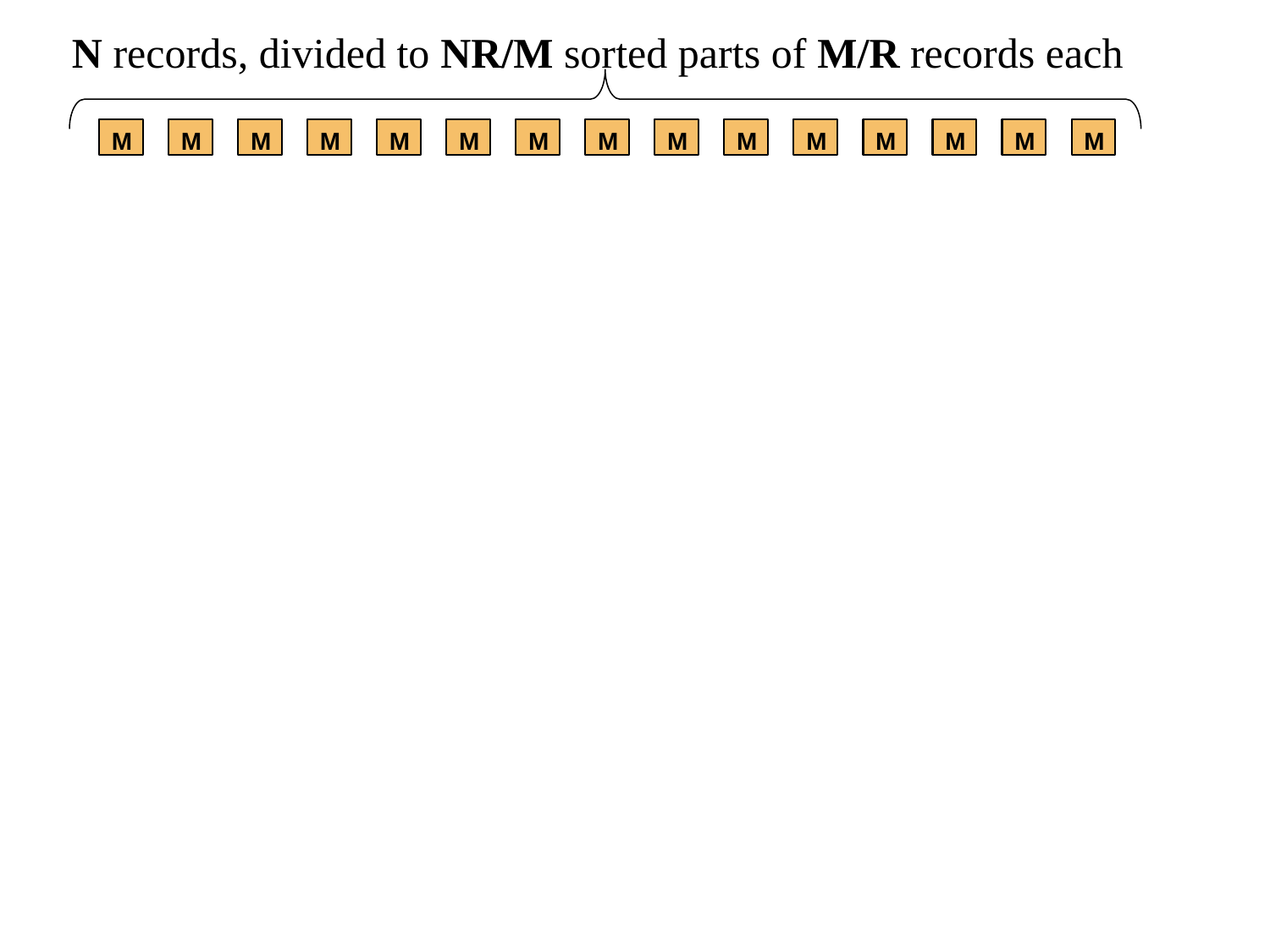

N records, divided to NR/M sorted parts of M/R records each
M
M
M
M
M
M
M
M
M
M
M
M
M
M
M